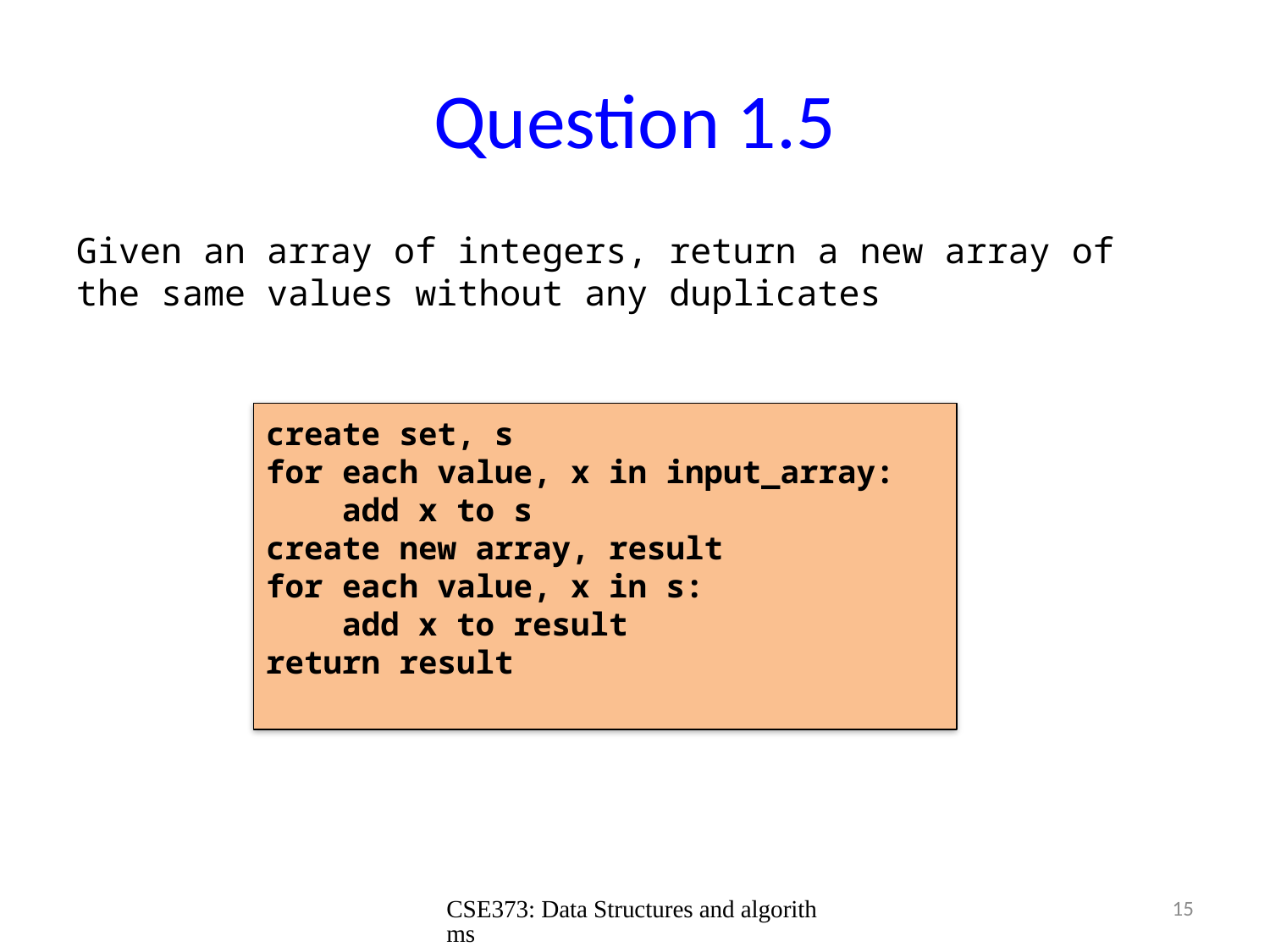

# Question 1.5
Given an array of integers, return a new array of the same values without any duplicates

create set, s
for each value, x in input_array:
    add x to s
create new array, result
for each value, x in s:
    add x to result
return result

CSE373: Data Structures and algorithms
15